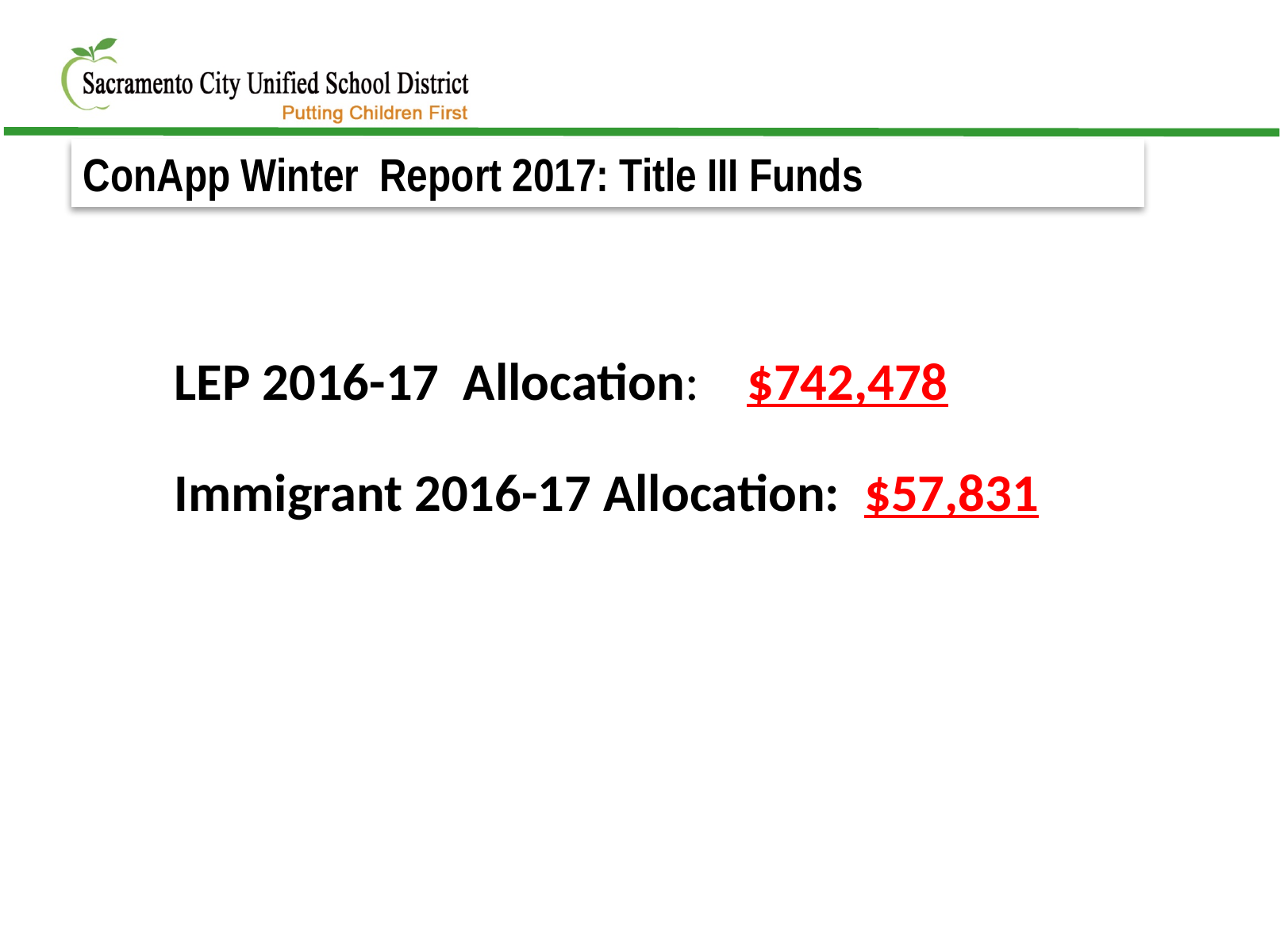

ConApp Winter  Report 2017: Title III Funds

     LEP 2016-17  Allocation:    $742,478

     Immigrant 2016-17 Allocation:  $57,831